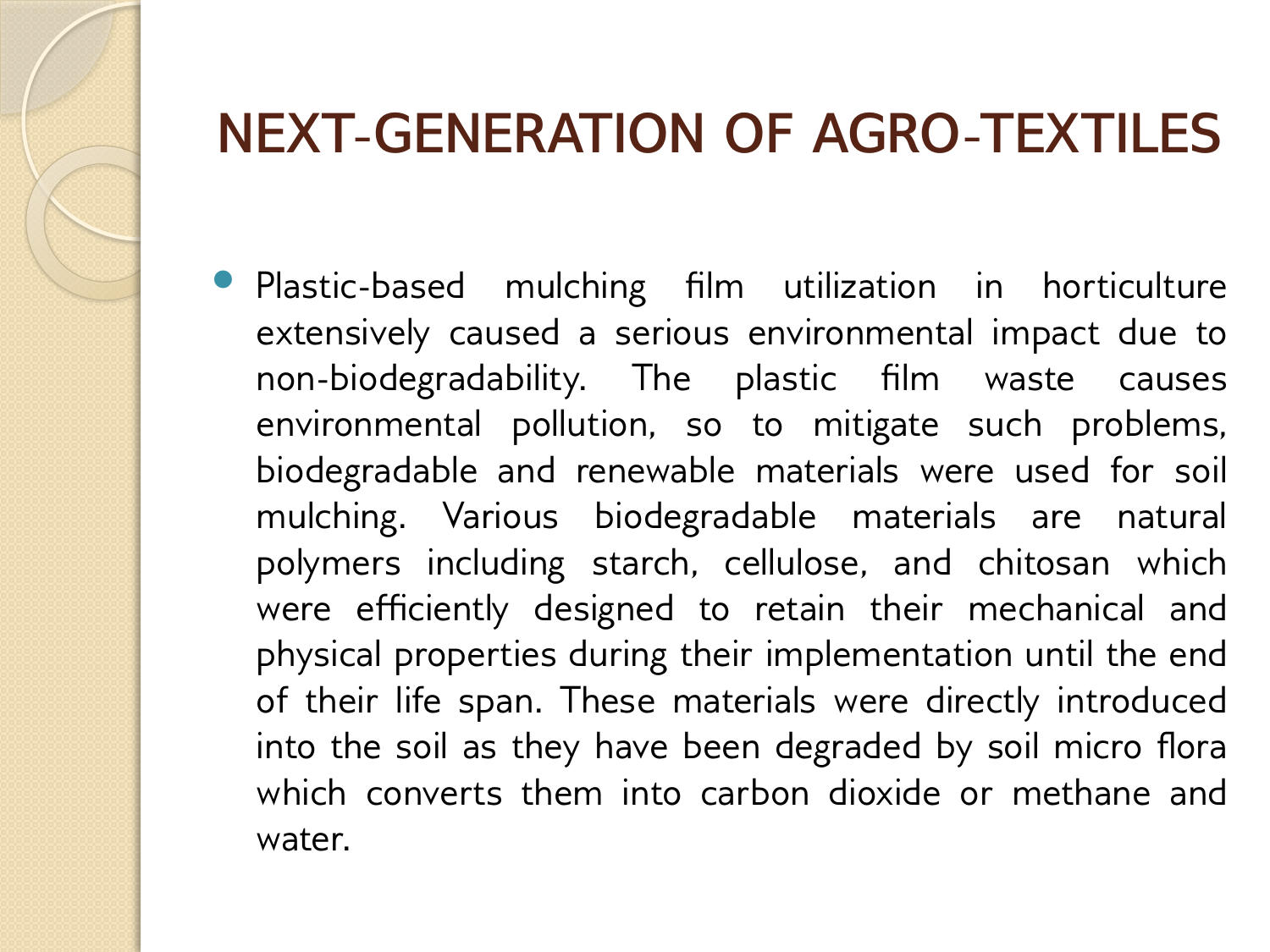

# NEXT-GENERATION OF AGRO-TEXTILES
Plastic-based mulching film utilization in horticulture extensively caused a serious environmental impact due to non-biodegradability. The plastic film waste causes environmental pollution, so to mitigate such problems, biodegradable and renewable materials were used for soil mulching. Various biodegradable materials are natural polymers including starch, cellulose, and chitosan which were efficiently designed to retain their mechanical and physical properties during their implementation until the end of their life span. These materials were directly introduced into the soil as they have been degraded by soil micro flora which converts them into carbon dioxide or methane and water.